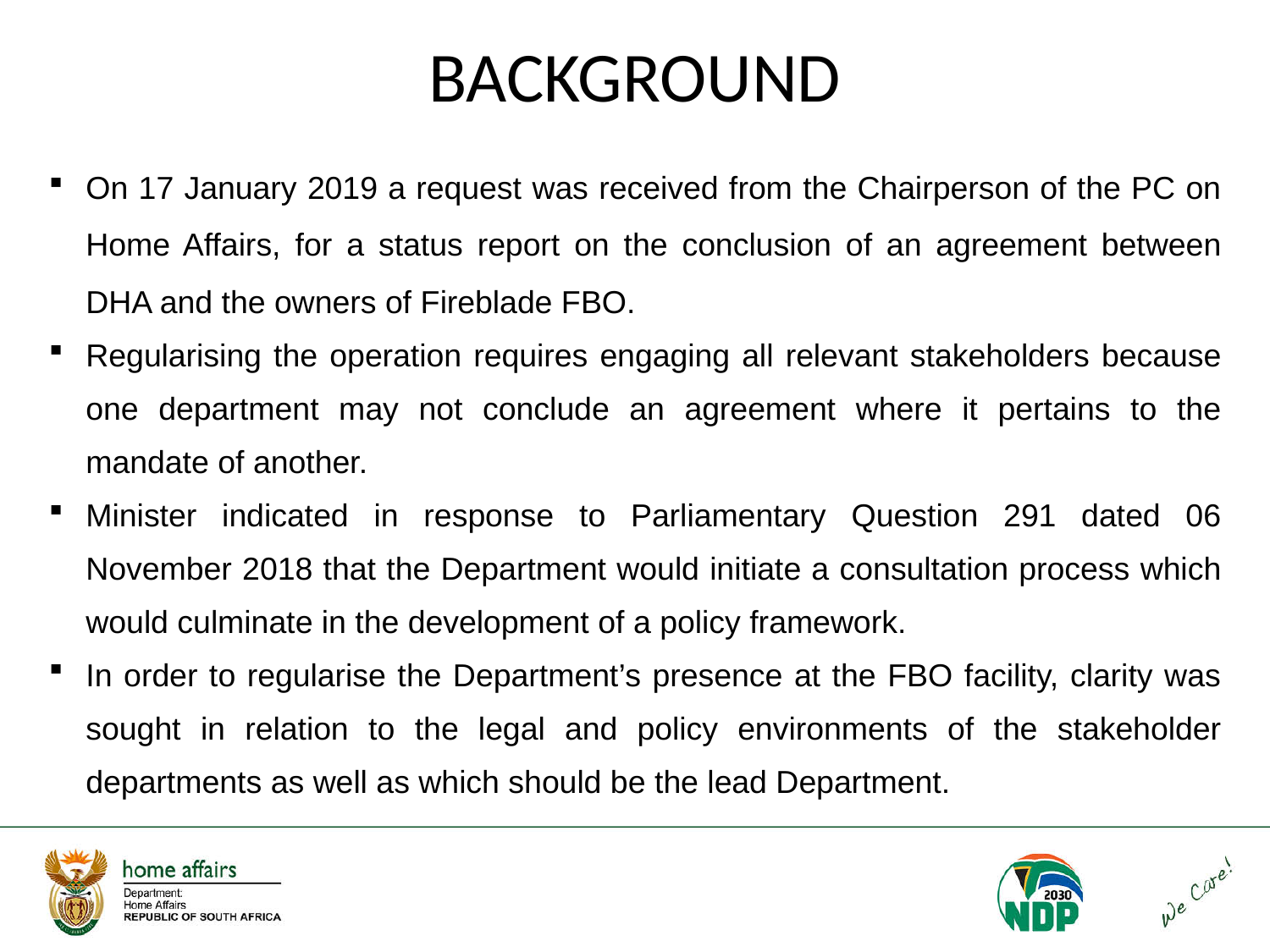

BACKGROUND

On 17 January 2019 a request was received from the Chairperson of the PC on Home Affairs, for a status report on the conclusion of an agreement between DHA and the owners of Fireblade FBO.
Regularising the operation requires engaging all relevant stakeholders because one department may not conclude an agreement where it pertains to the mandate of another.
Minister indicated in response to Parliamentary Question 291 dated 06 November 2018 that the Department would initiate a consultation process which would culminate in the development of a policy framework.
In order to regularise the Department’s presence at the FBO facility, clarity was sought in relation to the legal and policy environments of the stakeholder departments as well as which should be the lead Department.